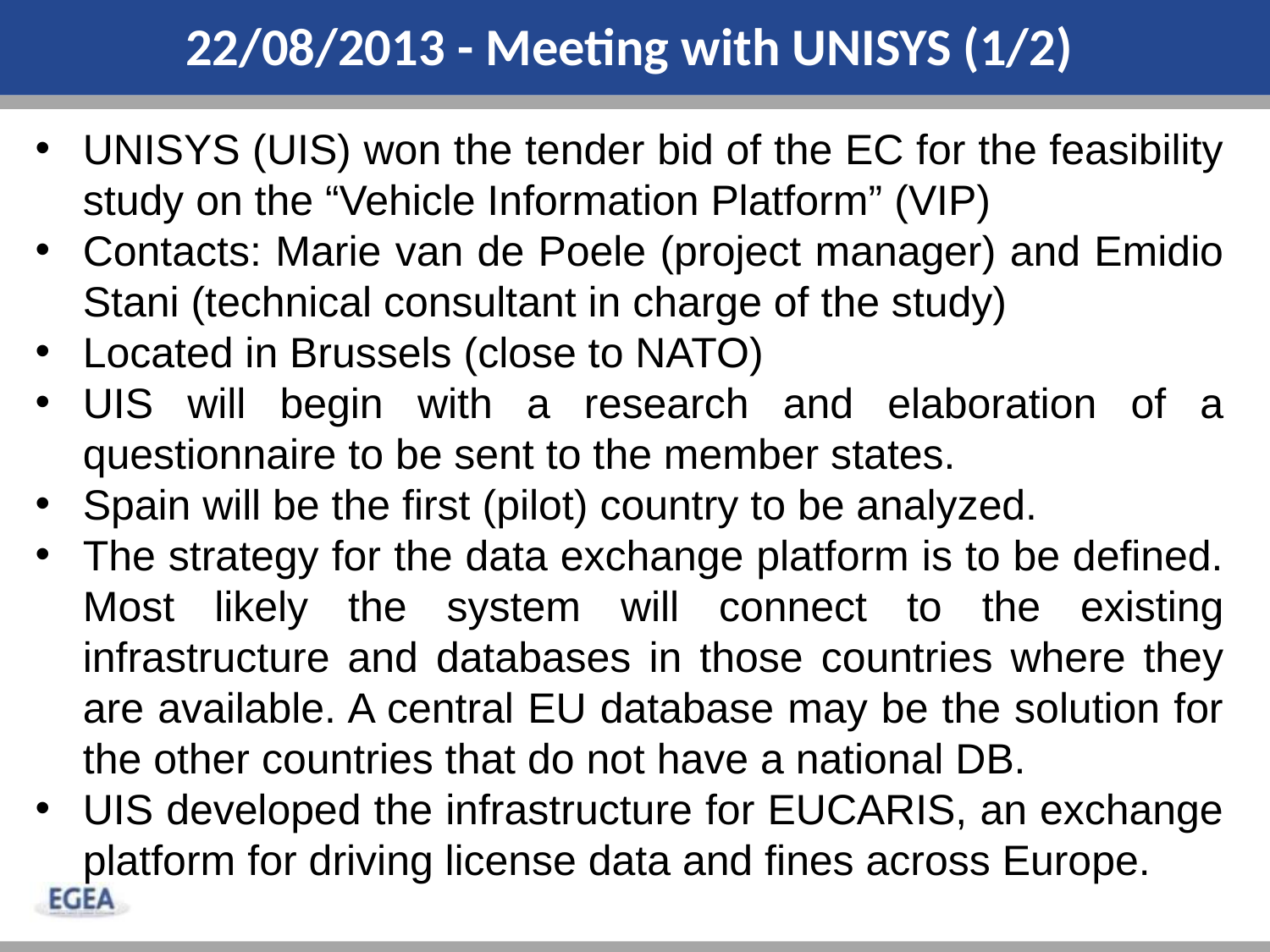

22/08/2013 - Meeting with UNISYS (1/2)
UNISYS (UIS) won the tender bid of the EC for the feasibility study on the “Vehicle Information Platform” (VIP)
Contacts: Marie van de Poele (project manager) and Emidio Stani (technical consultant in charge of the study)
Located in Brussels (close to NATO)
UIS will begin with a research and elaboration of a questionnaire to be sent to the member states.
Spain will be the first (pilot) country to be analyzed.
The strategy for the data exchange platform is to be defined. Most likely the system will connect to the existing infrastructure and databases in those countries where they are available. A central EU database may be the solution for the other countries that do not have a national DB.
UIS developed the infrastructure for EUCARIS, an exchange platform for driving license data and fines across Europe.